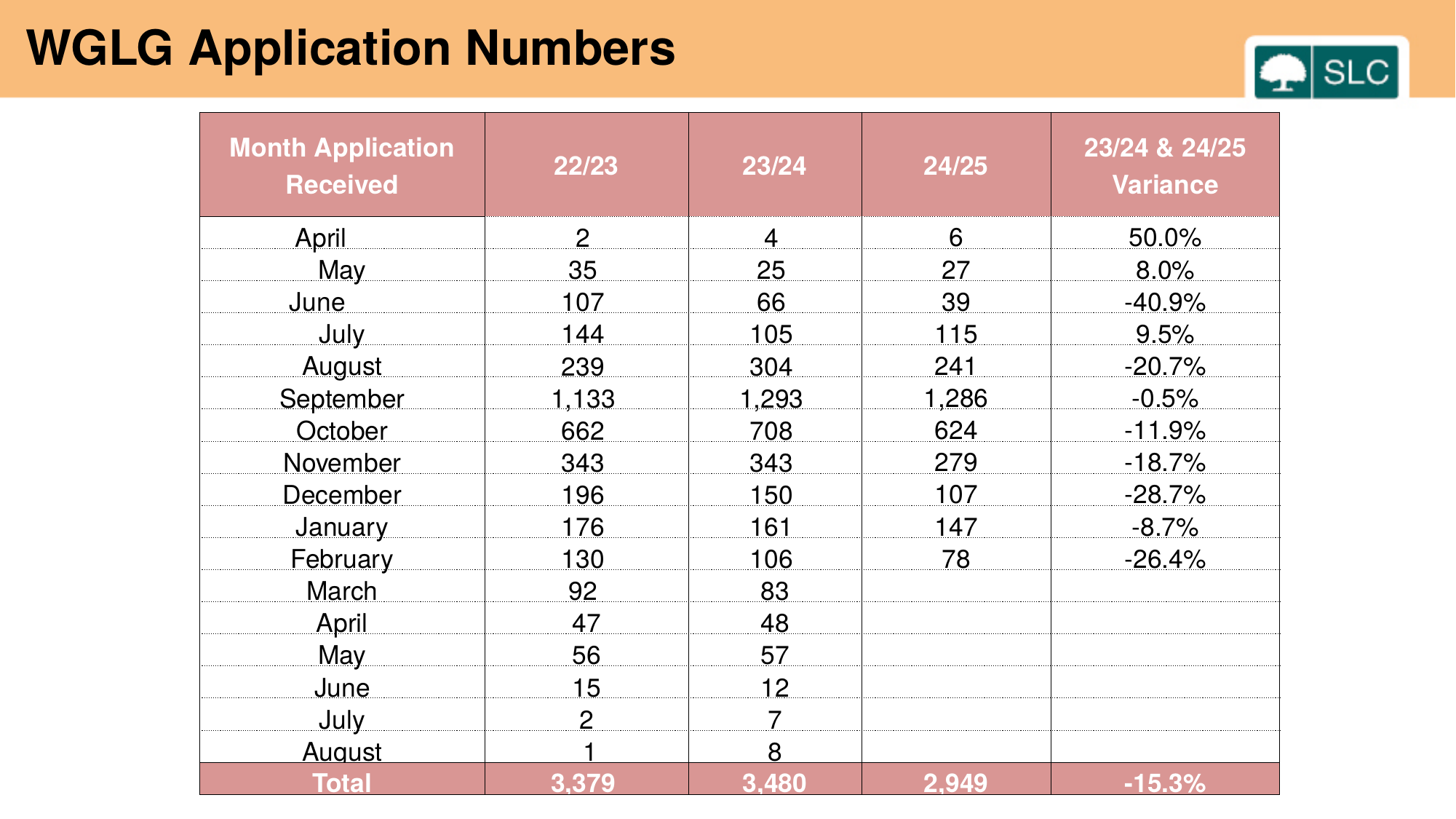

WGLG Application Numbers

| Month Application Received | 22/23 | 23/24 | 24/25 | 23/24 & 24/25 Variance |
| --- | --- | --- | --- | --- |
| April | 2 | 4 | 6 | 50.0% |
| May | 35 | 25 | 27 | 8.0% |
| June | 107 | 66 | 39 | -40.9% |
| July | 144 | 105 | 115 | 9.5% |
| August | 239 | 304 | 241 | -20.7% |
| September | 1,133 | 1,293 | 1,286 | -0.5% |
| October | 662 | 708 | 624 | -11.9% |
| November | 343 | 343 | 279 | -18.7% |
| December | 196 | 150 | 107 | -28.7% |
| January | 176 | 161 | 147 | -8.7% |
| February | 130 | 106 | 78 | -26.4% |
| March | 92 | 83 |  |  |
| April | 47 | 48 |  |  |
| May | 56 | 57 |  |  |
| June | 15 | 12 |  |  |
| July | 2 | 7 |  |  |
| August | 1 | 8 |  |  |
| Total | 3,379 | 3,480 | 2,949 | -15.3% |